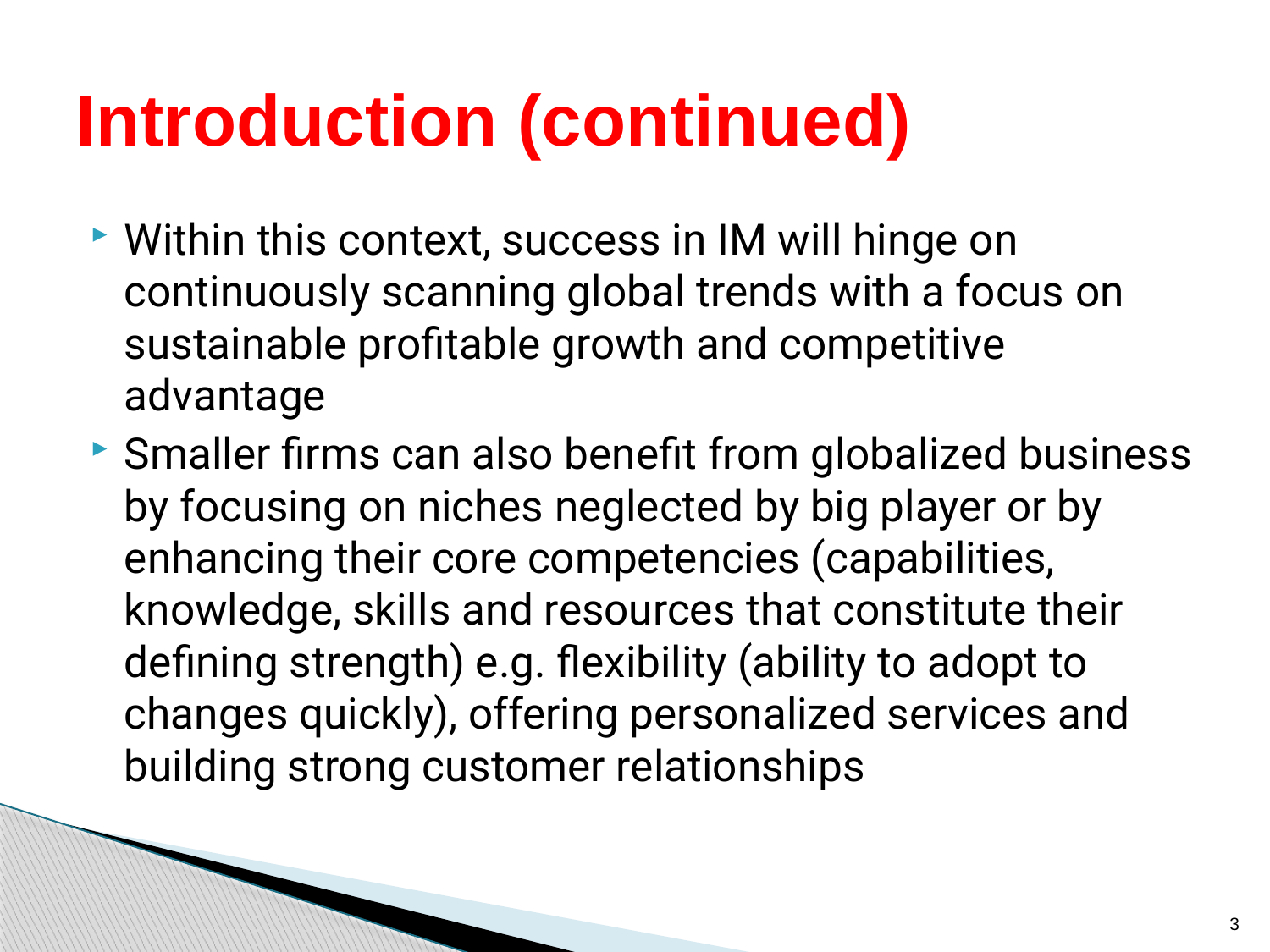

# Introduction (continued)
Within this context, success in IM will hinge on continuously scanning global trends with a focus on sustainable profitable growth and competitive advantage
Smaller firms can also benefit from globalized business by focusing on niches neglected by big player or by enhancing their core competencies (capabilities, knowledge, skills and resources that constitute their defining strength) e.g. flexibility (ability to adopt to changes quickly), offering personalized services and building strong customer relationships
3